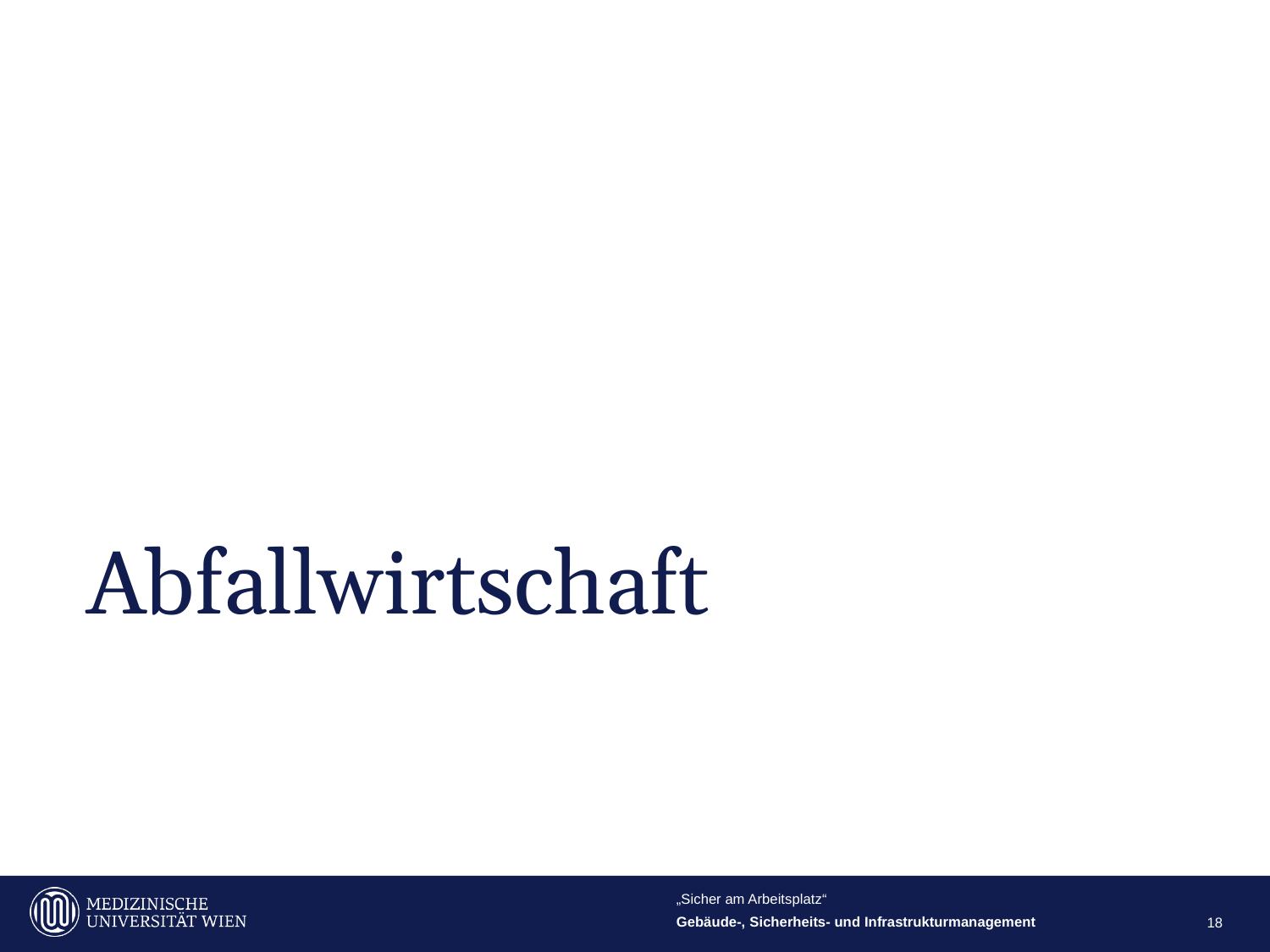

# Abfallwirtschaft
„Sicher am Arbeitsplatz“
18
Gebäude-, Sicherheits- und Infrastrukturmanagement